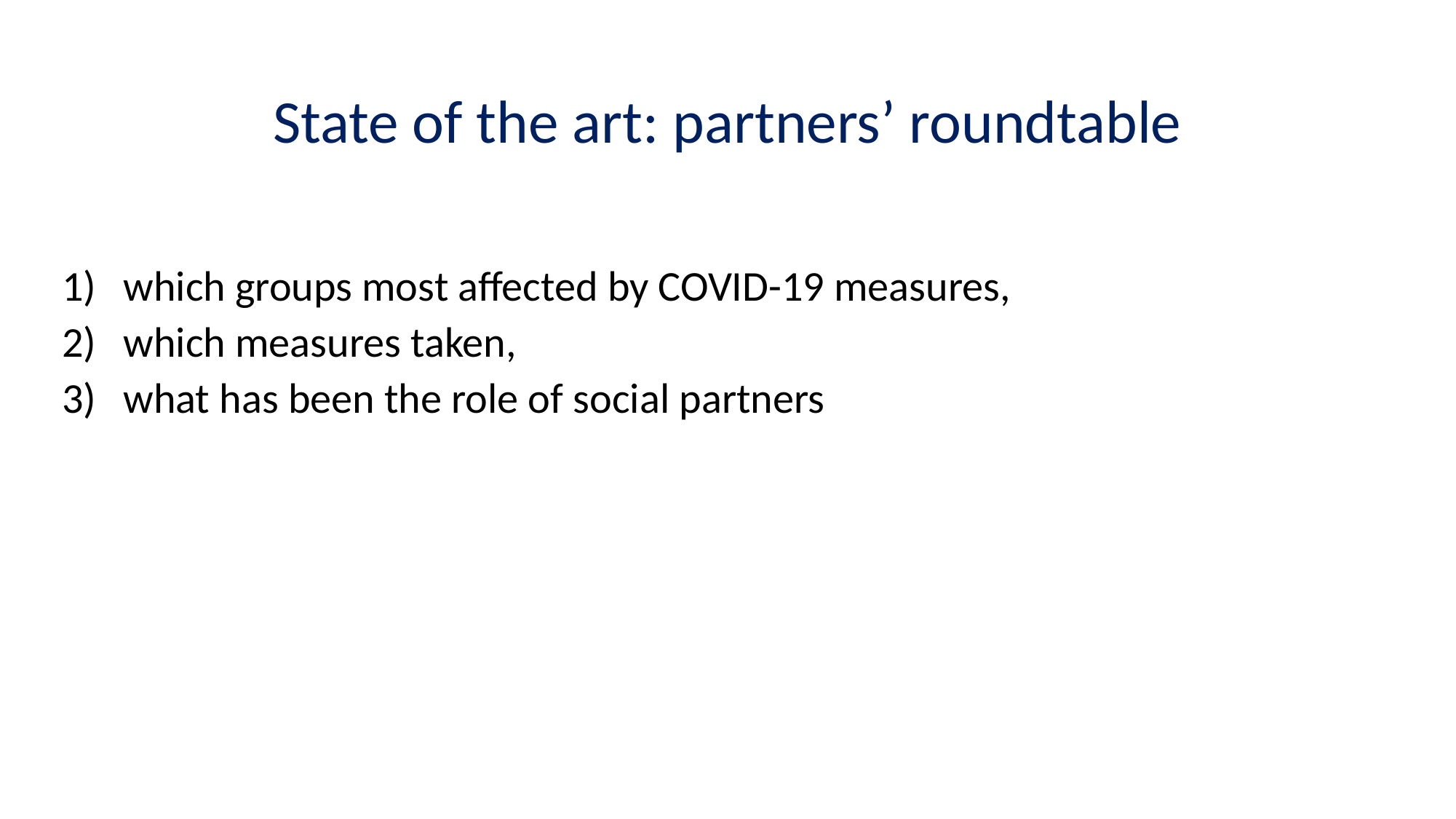

# State of the art: partners’ roundtable
which groups most affected by COVID-19 measures,
which measures taken,
what has been the role of social partners